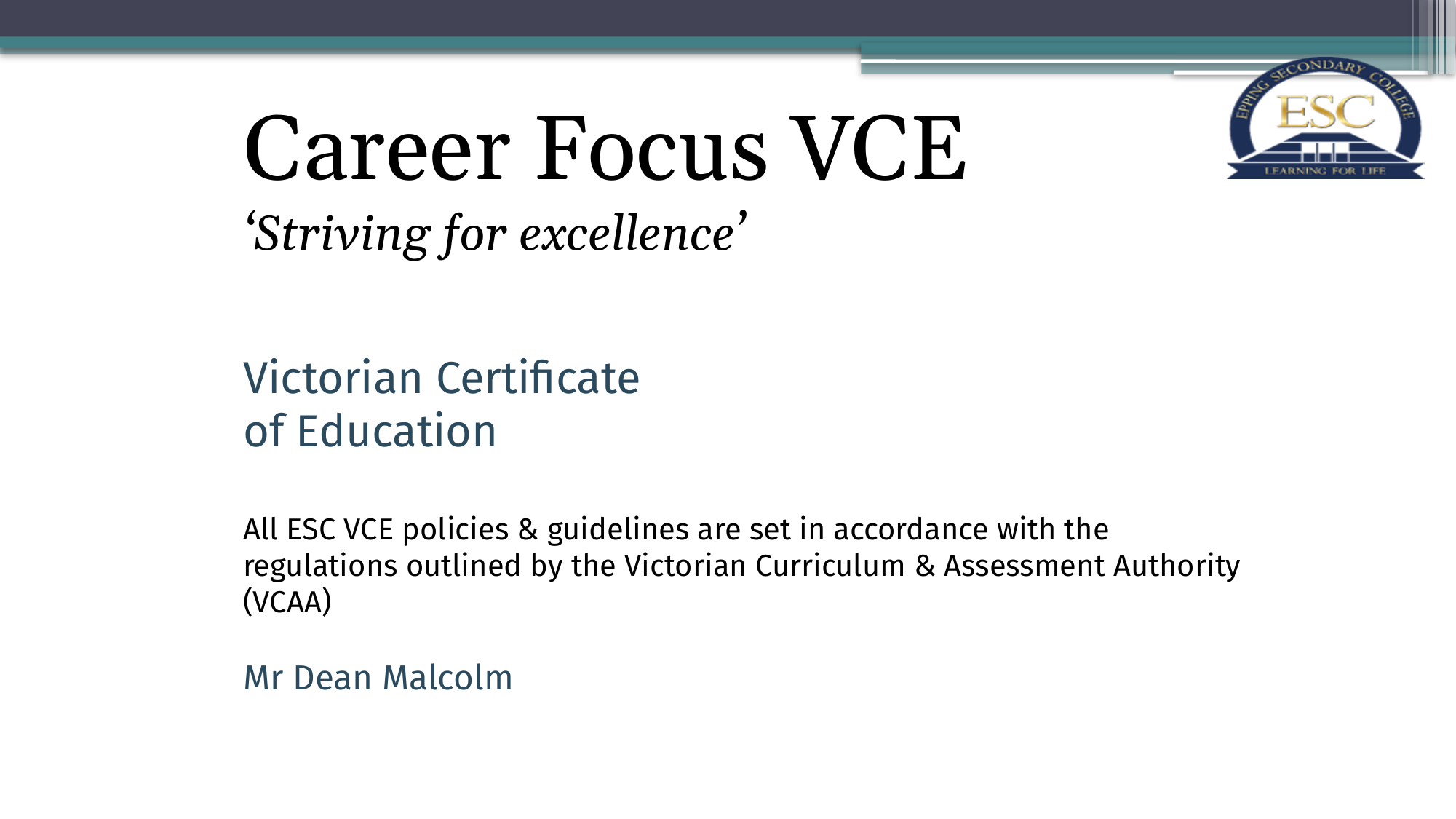

Career Focus VCE
‘Striving for excellence’
Victorian Certificate
of Education
All ESC VCE policies & guidelines are set in accordance with the regulations outlined by the Victorian Curriculum & Assessment Authority (VCAA)
Mr Dean Malcolm